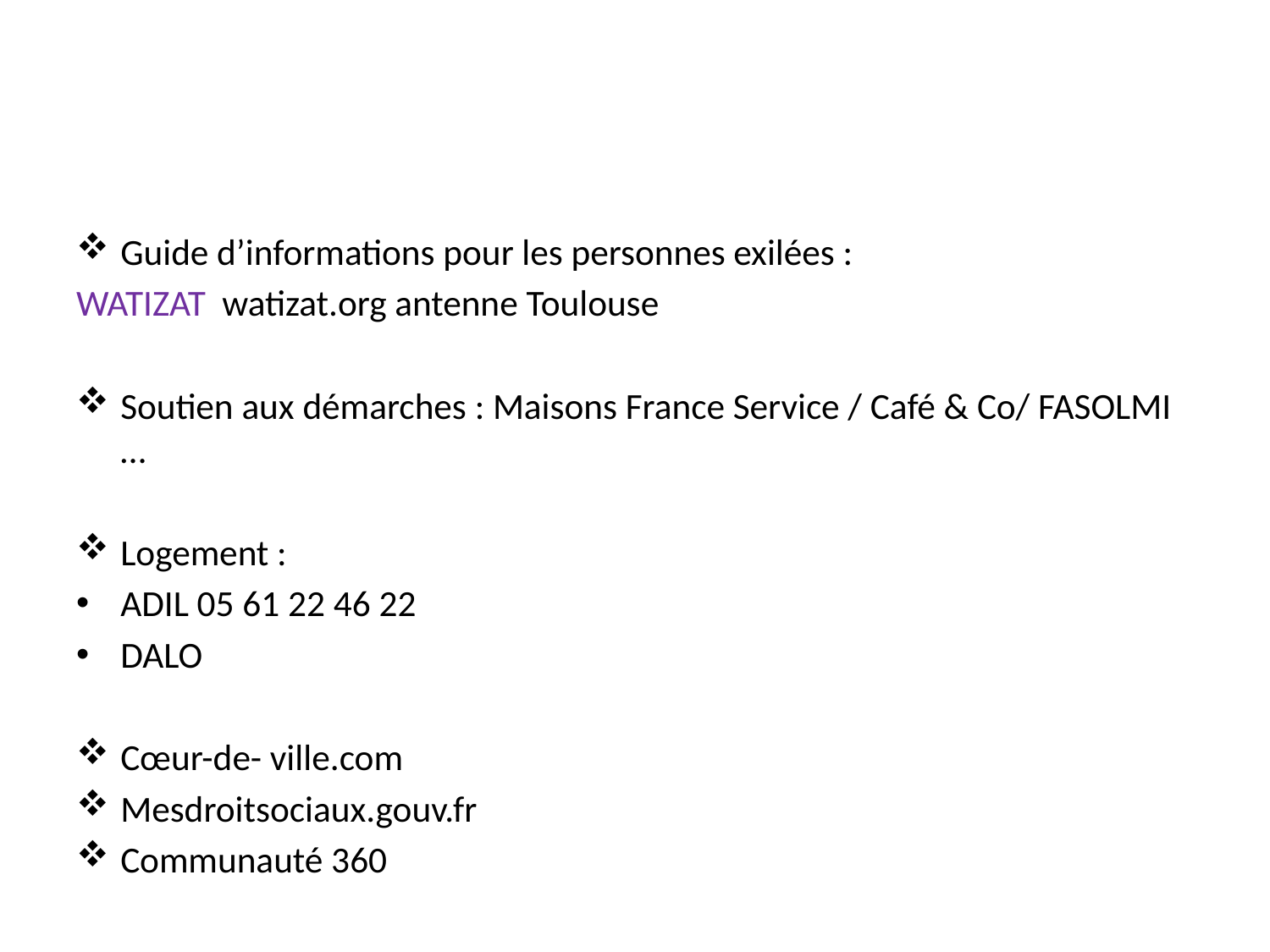

#
Guide d’informations pour les personnes exilées :
WATIZAT  watizat.org antenne Toulouse

Soutien aux démarches : Maisons France Service / Café & Co/ FASOLMI …

Logement :
ADIL 05 61 22 46 22
DALO

Cœur-de- ville.com
Mesdroitsociaux.gouv.fr
Communauté 360